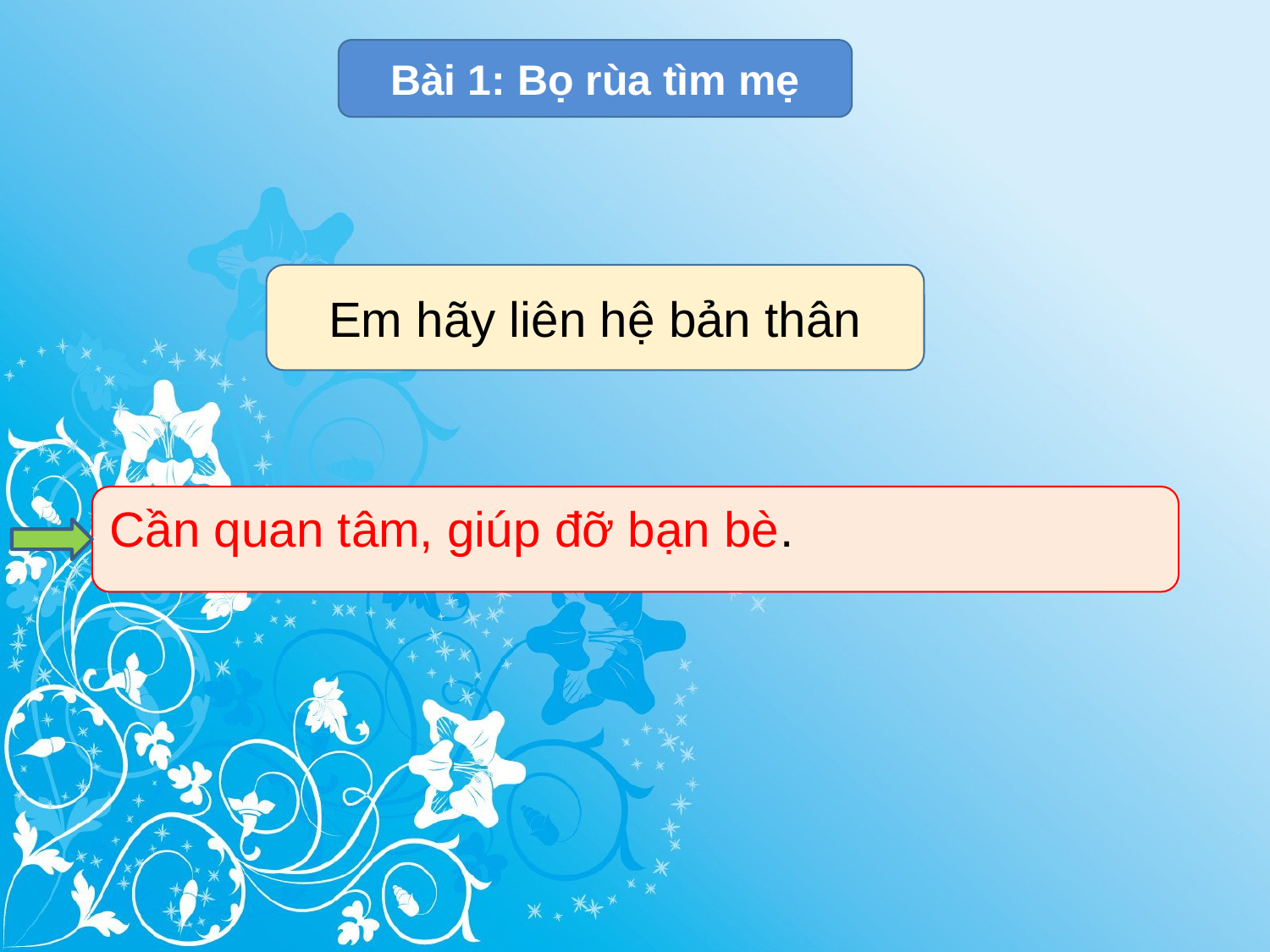

Bài 1: Bọ rùa tìm mẹ
Em hãy liên hệ bản thân
Cần quan tâm, giúp đỡ bạn bè.